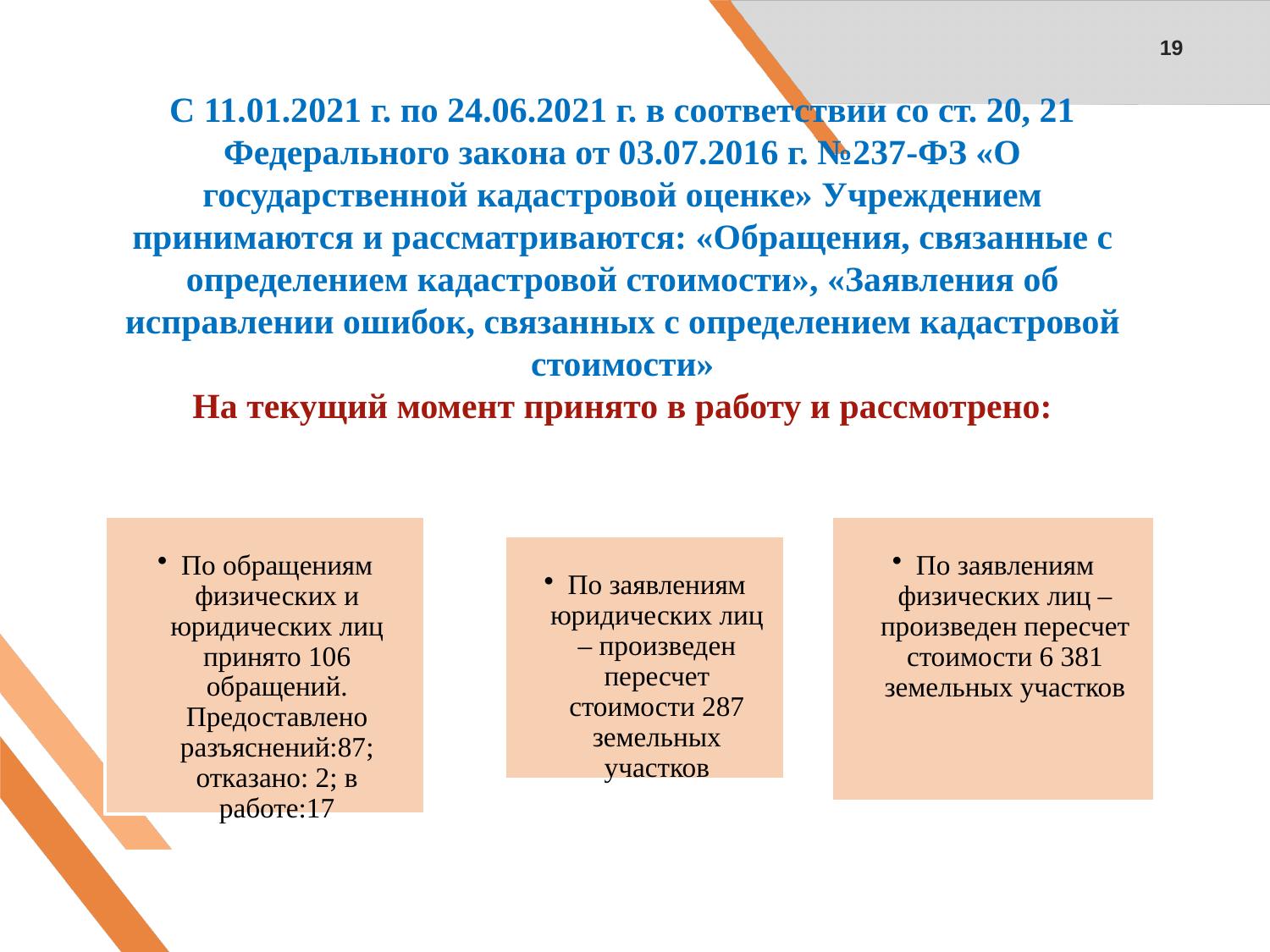

19
# С 11.01.2021 г. по 24.06.2021 г. в соответствии со ст. 20, 21 Федерального закона от 03.07.2016 г. №237-ФЗ «О государственной кадастровой оценке» Учреждением принимаются и рассматриваются: «Обращения, связанные с определением кадастровой стоимости», «Заявления об исправлении ошибок, связанных с определением кадастровой стоимости» На текущий момент принято в работу и рассмотрено:

По обращениям физических и юридических лиц принято 106 обращений. Предоставлено разъяснений:87; отказано: 2; в работе:17

По заявлениям юридических лиц – произведен пересчет стоимости 287 земельных участков

По заявлениям физических лиц – произведен пересчет стоимости 6 381 земельных участков